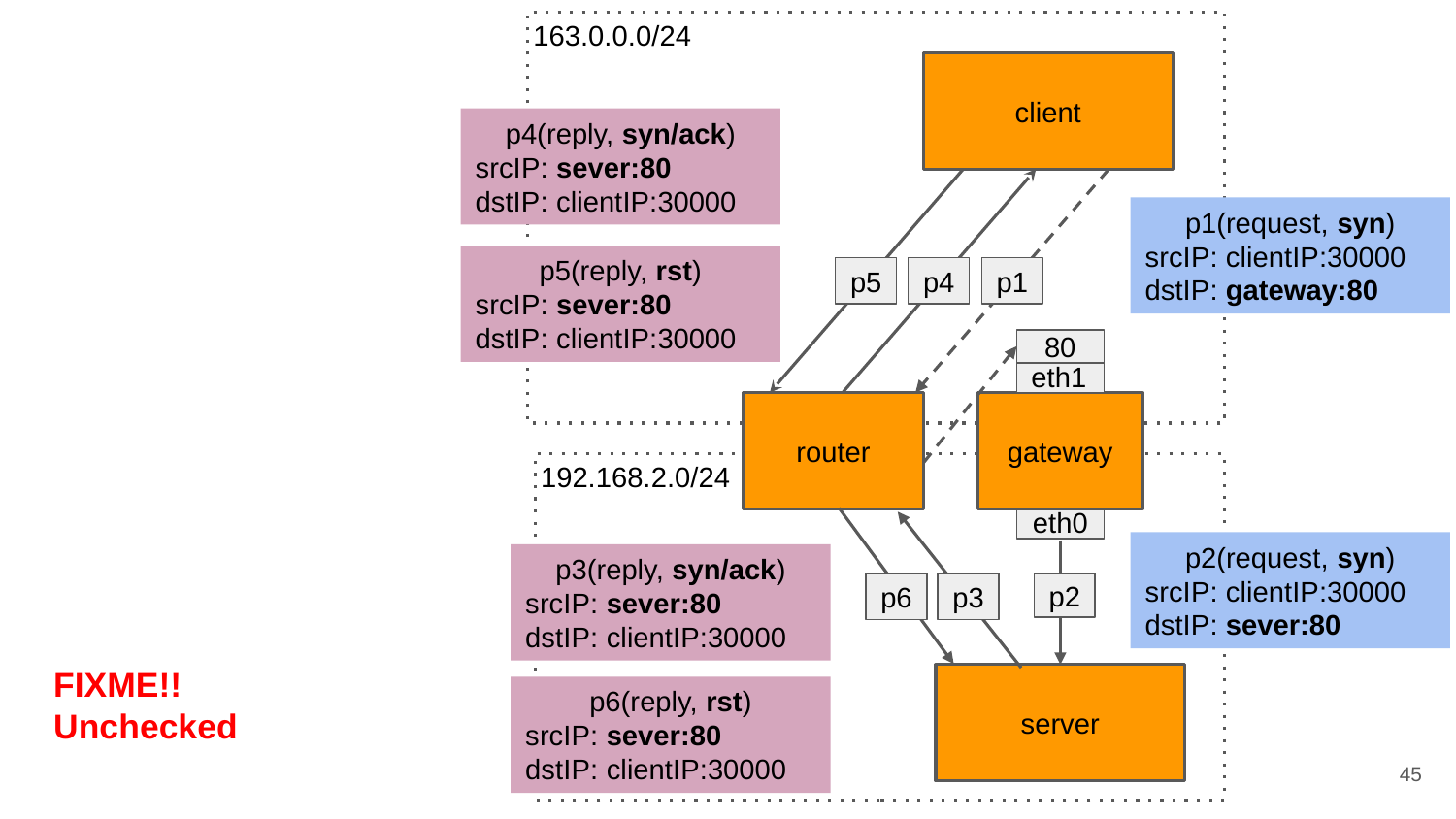

163.0.0.0/24
client
#
p4(reply, syn/ack)
srcIP: sever:80
dstIP: clientIP:30000
p5
p4
p1
p1(request, syn)
srcIP: clientIP:30000
dstIP: gateway:80
p5(reply, rst)
srcIP: sever:80
dstIP: clientIP:30000
80
eth1
router
gateway

192.168.2.0/24
eth0
p2(request, syn)
srcIP: clientIP:30000
dstIP: sever:80
p3(reply, syn/ack)
srcIP: sever:80
dstIP: clientIP:30000
p6
p3
p2
FIXME!! Unchecked
server
p6(reply, rst)
srcIP: sever:80
dstIP: clientIP:30000
45